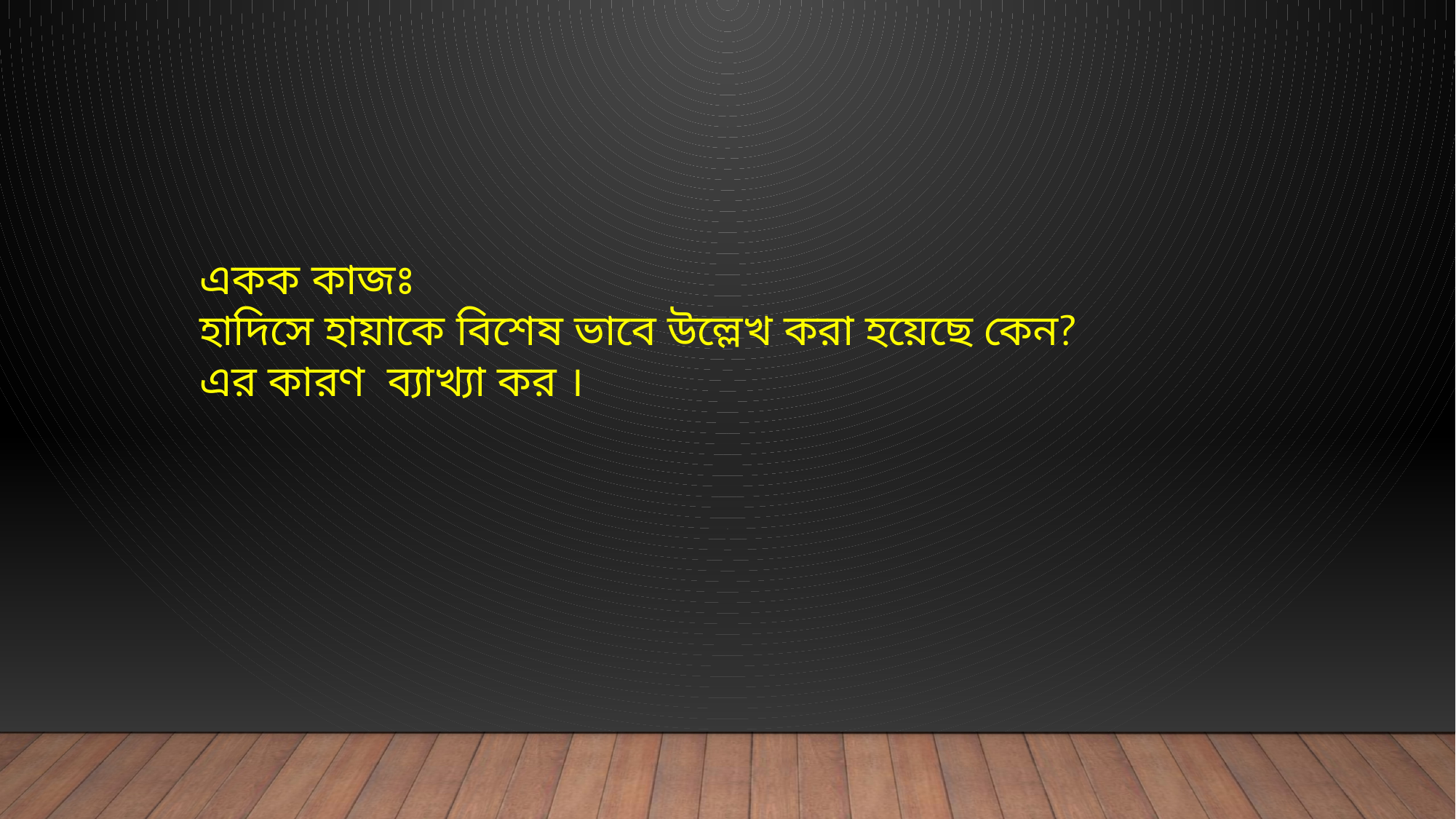

একক কাজঃ
হাদিসে হায়াকে বিশেষ ভাবে উল্লেখ করা হয়েছে কেন?
এর কারণ  ব্যাখ্যা কর ।